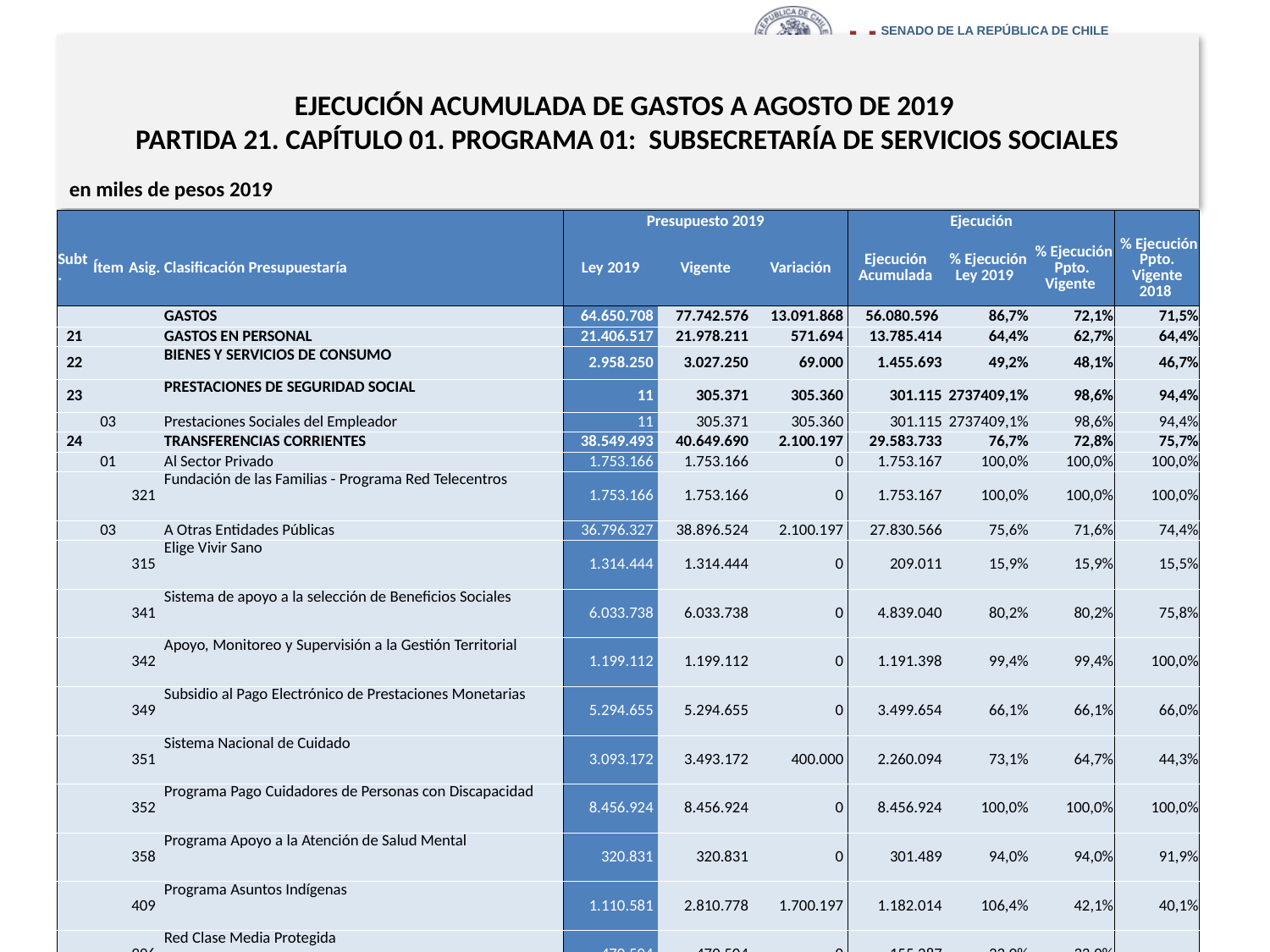

# EJECUCIÓN ACUMULADA DE GASTOS A AGOSTO DE 2019 PARTIDA 21. CAPÍTULO 01. PROGRAMA 01:  SUBSECRETARÍA DE SERVICIOS SOCIALES
en miles de pesos 2019
|  |  |  |  | Presupuesto 2019 |  |  | Ejecución |  |  |  |
| --- | --- | --- | --- | --- | --- | --- | --- | --- | --- | --- |
| Subt. | Ítem | Asig. | Clasificación Presupuestaría | Ley 2019 | Vigente | Variación | Ejecución Acumulada | % Ejecución Ley 2019 | % Ejecución Ppto. Vigente | % Ejecución Ppto. Vigente 2018 |
|  |  |  | GASTOS | 64.650.708 | 77.742.576 | 13.091.868 | 56.080.596 | 86,7% | 72,1% | 71,5% |
| 21 |  |  | GASTOS EN PERSONAL | 21.406.517 | 21.978.211 | 571.694 | 13.785.414 | 64,4% | 62,7% | 64,4% |
| 22 |  |  | BIENES Y SERVICIOS DE CONSUMO | 2.958.250 | 3.027.250 | 69.000 | 1.455.693 | 49,2% | 48,1% | 46,7% |
| 23 |  |  | PRESTACIONES DE SEGURIDAD SOCIAL | 11 | 305.371 | 305.360 | 301.115 | 2737409,1% | 98,6% | 94,4% |
|  | 03 |  | Prestaciones Sociales del Empleador | 11 | 305.371 | 305.360 | 301.115 | 2737409,1% | 98,6% | 94,4% |
| 24 |  |  | TRANSFERENCIAS CORRIENTES | 38.549.493 | 40.649.690 | 2.100.197 | 29.583.733 | 76,7% | 72,8% | 75,7% |
|  | 01 |  | Al Sector Privado | 1.753.166 | 1.753.166 | 0 | 1.753.167 | 100,0% | 100,0% | 100,0% |
|  |  | 321 | Fundación de las Familias - Programa Red Telecentros | 1.753.166 | 1.753.166 | 0 | 1.753.167 | 100,0% | 100,0% | 100,0% |
|  | 03 |  | A Otras Entidades Públicas | 36.796.327 | 38.896.524 | 2.100.197 | 27.830.566 | 75,6% | 71,6% | 74,4% |
|  |  | 315 | Elige Vivir Sano | 1.314.444 | 1.314.444 | 0 | 209.011 | 15,9% | 15,9% | 15,5% |
|  |  | 341 | Sistema de apoyo a la selección de Beneficios Sociales | 6.033.738 | 6.033.738 | 0 | 4.839.040 | 80,2% | 80,2% | 75,8% |
|  |  | 342 | Apoyo, Monitoreo y Supervisión a la Gestión Territorial | 1.199.112 | 1.199.112 | 0 | 1.191.398 | 99,4% | 99,4% | 100,0% |
|  |  | 349 | Subsidio al Pago Electrónico de Prestaciones Monetarias | 5.294.655 | 5.294.655 | 0 | 3.499.654 | 66,1% | 66,1% | 66,0% |
|  |  | 351 | Sistema Nacional de Cuidado | 3.093.172 | 3.493.172 | 400.000 | 2.260.094 | 73,1% | 64,7% | 44,3% |
|  |  | 352 | Programa Pago Cuidadores de Personas con Discapacidad | 8.456.924 | 8.456.924 | 0 | 8.456.924 | 100,0% | 100,0% | 100,0% |
|  |  | 358 | Programa Apoyo a la Atención de Salud Mental | 320.831 | 320.831 | 0 | 301.489 | 94,0% | 94,0% | 91,9% |
|  |  | 409 | Programa Asuntos Indígenas | 1.110.581 | 2.810.778 | 1.700.197 | 1.182.014 | 106,4% | 42,1% | 40,1% |
|  |  | 996 | Red Clase Media Protegida | 470.504 | 470.504 | 0 | 155.287 | 33,0% | 33,0% | - |
|  |  | 998 | Programa Noche Digna | 9.502.366 | 9.502.366 | 0 | 5.735.655 | 60,4% | 60,4% | 66,2% |
| 29 |  |  | ADQUISICIÓN DE ACTIVOS NO FINANCIEROS | 333.419 | 333.419 | 0 | 138.501 | 41,5% | 41,5% | 57,2% |
|  | 03 |  | Vehículos | 17.629 | 17.629 | 0 | 15.990 | 90,7% | 90,7% | - |
|  | 04 |  | Mobiliario y Otros | 22.951 | 22.951 | 0 | 19.892 | 86,7% | 86,7% | 6,4% |
|  | 05 |  | Máquinas y Equipos | 26.109 | 26.109 | 0 | 13.087 | 50,1% | 50,1% | 24,5% |
|  | 06 |  | Equipos Informáticos | 72.648 | 72.648 | 0 | 61.801 | 85,1% | 85,1% | 88,6% |
|  | 07 |  | Programas Informáticos | 194.082 | 194.082 | 0 | 27.731 | 14,3% | 14,3% | 42,3% |
| 34 |  |  | SERVICIO DE LA DEUDA | 1.403.018 | 11.448.635 | 10.045.617 | 10.816.140 | 770,9% | 94,5% | 86,2% |
|  | 01 |  | Amortización Deuda Interna | 487.435 | 487.435 | 0 | 318.296 | 65,3% | 65,3% | 62,0% |
|  | 03 |  | Intereses Deuda Interna | 913.083 | 913.083 | 0 | 454.916 | 49,8% | 49,8% | 56,0% |
|  | 07 |  | Deuda Flotante | 2.500 | 10.048.117 | 10.045.617 | 10.042.928 | 401717,1% | 99,9% | 99,9% |
7
Fuente: Elaboración propia en base  a Informes de ejecución presupuestaria mensual de DIPRES.